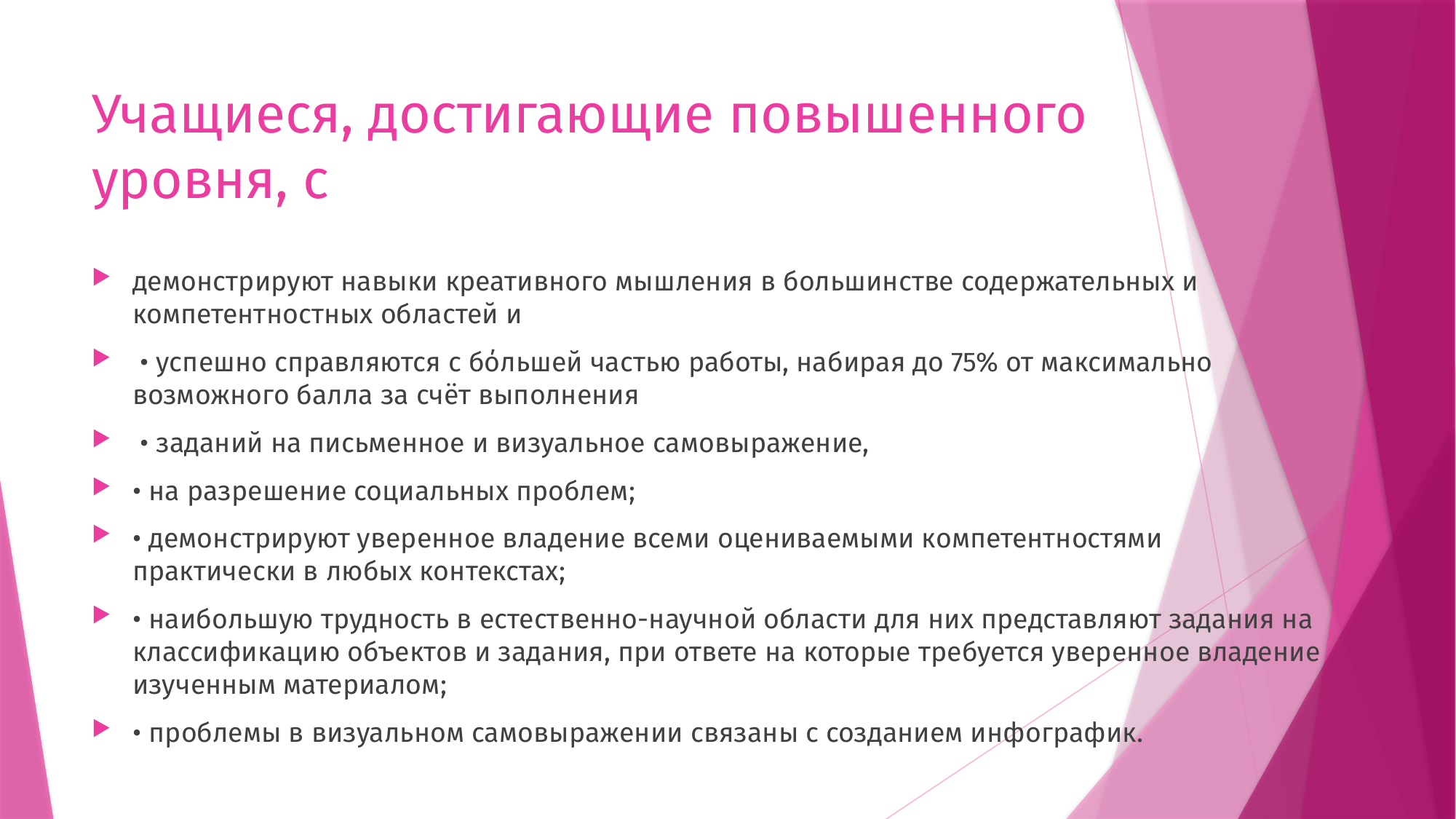

# Учащиеся, достигающие повышенного уровня, с
демонстрируют навыки креативного мышления в большинстве содержательных и компетентностных областей и
 • успешно справляются с бόльшей частью работы, набирая до 75% от максимально возможного балла за счёт выполнения
 • заданий на письменное и визуальное самовыражение,
• на разрешение социальных проблем;
• демонстрируют уверенное владение всеми оцениваемыми компетентностями практически в любых контекстах;
• наибольшую трудность в естественно-научной области для них представляют задания на классификацию объектов и задания, при ответе на которые требуется уверенное владение изученным материалом;
• проблемы в визуальном самовыражении связаны с созданием инфографик.